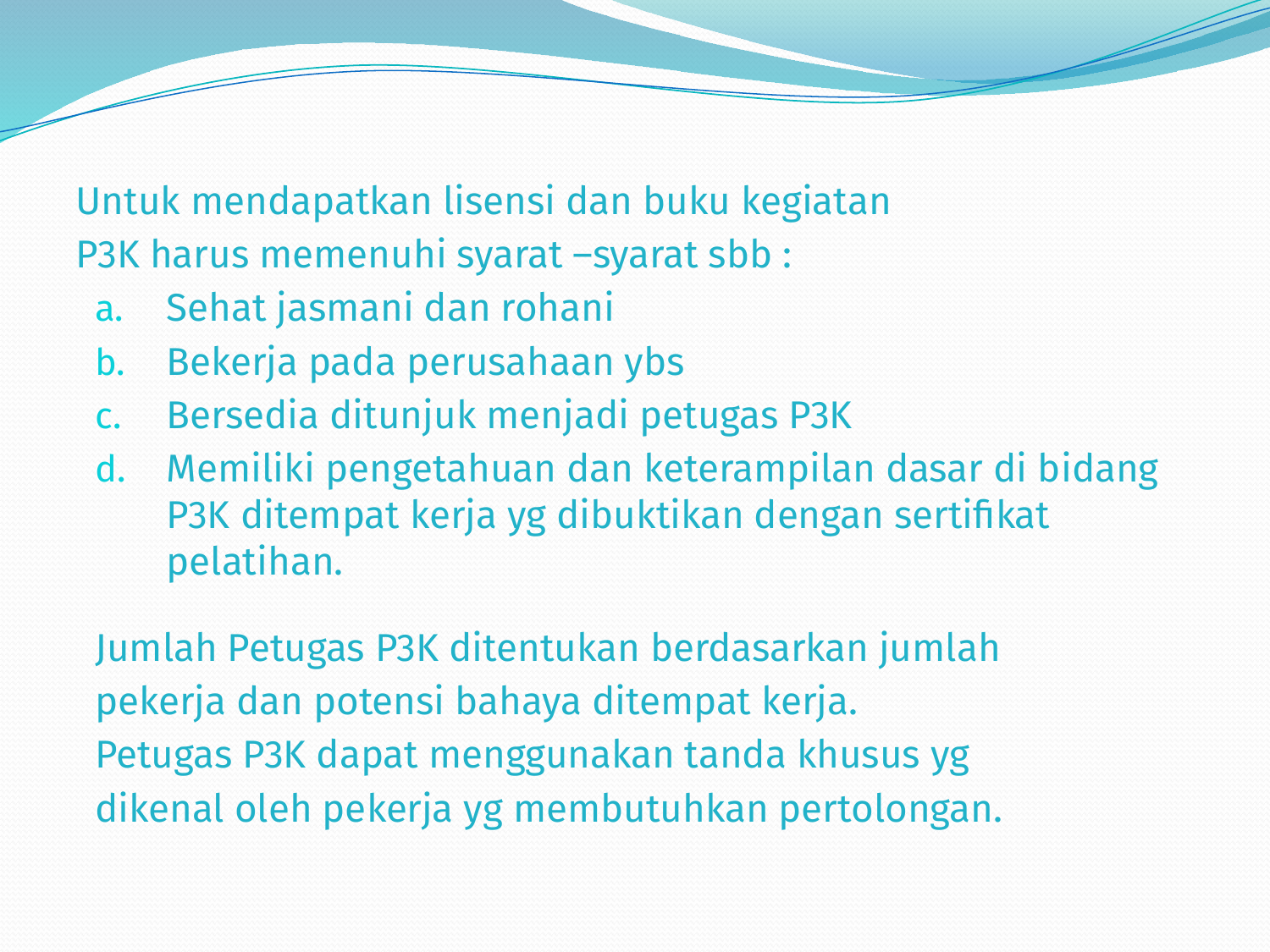

Untuk mendapatkan lisensi dan buku kegiatan
P3K harus memenuhi syarat –syarat sbb :
Sehat jasmani dan rohani
Bekerja pada perusahaan ybs
Bersedia ditunjuk menjadi petugas P3K
Memiliki pengetahuan dan keterampilan dasar di bidang P3K ditempat kerja yg dibuktikan dengan sertifikat pelatihan.

Jumlah Petugas P3K ditentukan berdasarkan jumlah
pekerja dan potensi bahaya ditempat kerja.
Petugas P3K dapat menggunakan tanda khusus yg
dikenal oleh pekerja yg membutuhkan pertolongan.